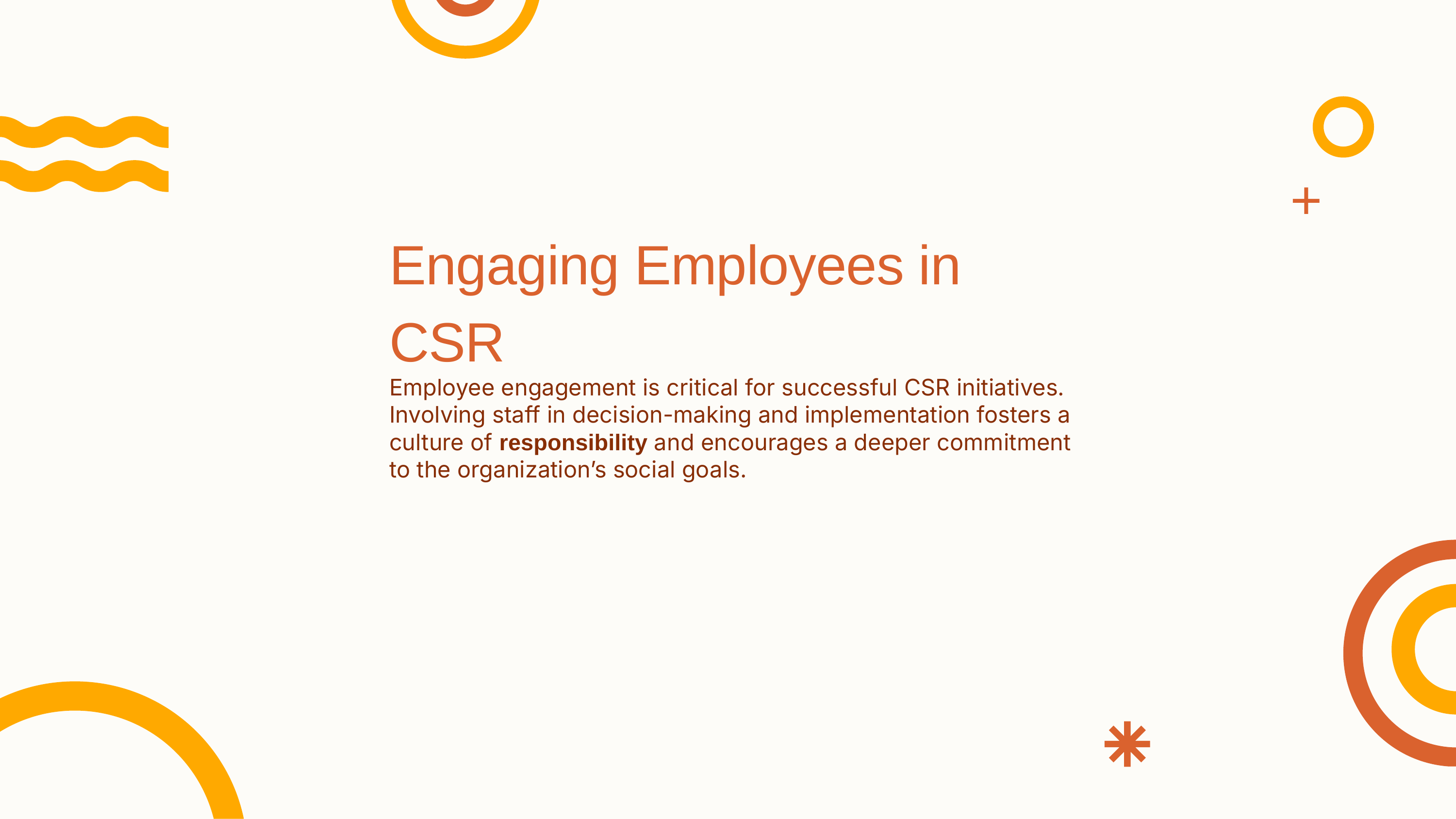

Engaging Employees in CSR
Employee engagement is critical for successful CSR initiatives. Involving staff in decision-making and implementation fosters a culture of responsibility and encourages a deeper commitment to the organization’s social goals.